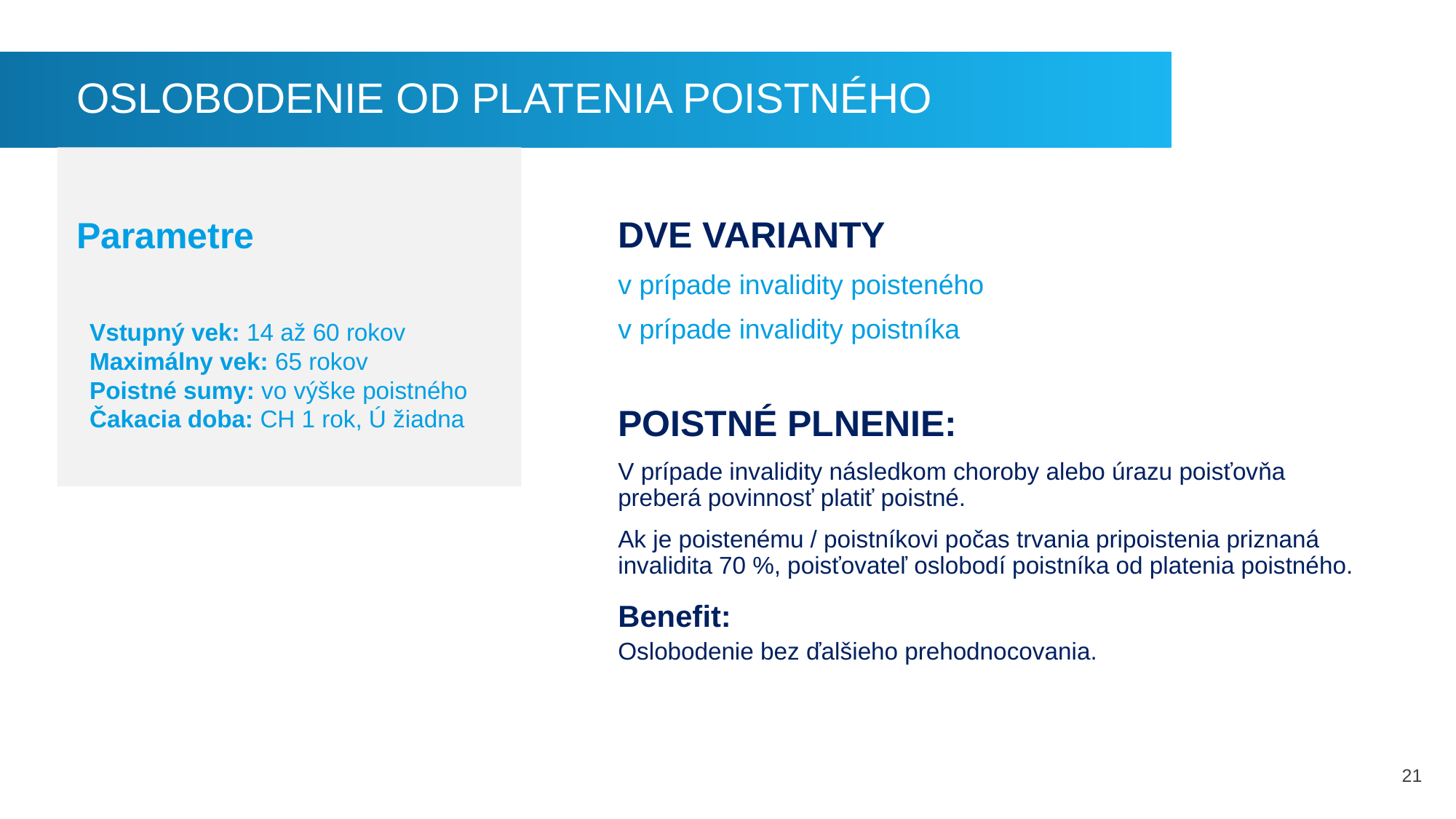

OSLOBODENIE OD PLATENIA POISTNÉHO

DVE VARIANTY
v prípade invalidity poisteného
v prípade invalidity poistníka

POISTNÉ PLNENIE:
V prípade invalidity následkom choroby alebo úrazu poisťovňa preberá povinnosť platiť poistné.
Ak je poistenému / poistníkovi počas trvania pripoistenia priznaná invalidita 70 %, poisťovateľ oslobodí poistníka od platenia poistného.
Parametre
Vstupný vek: 14 až 60 rokov
Maximálny vek: 65 rokov
Poistné sumy: vo výške poistného
Čakacia doba: CH 1 rok, Ú žiadna
Benefit:
Oslobodenie bez ďalšieho prehodnocovania.
21